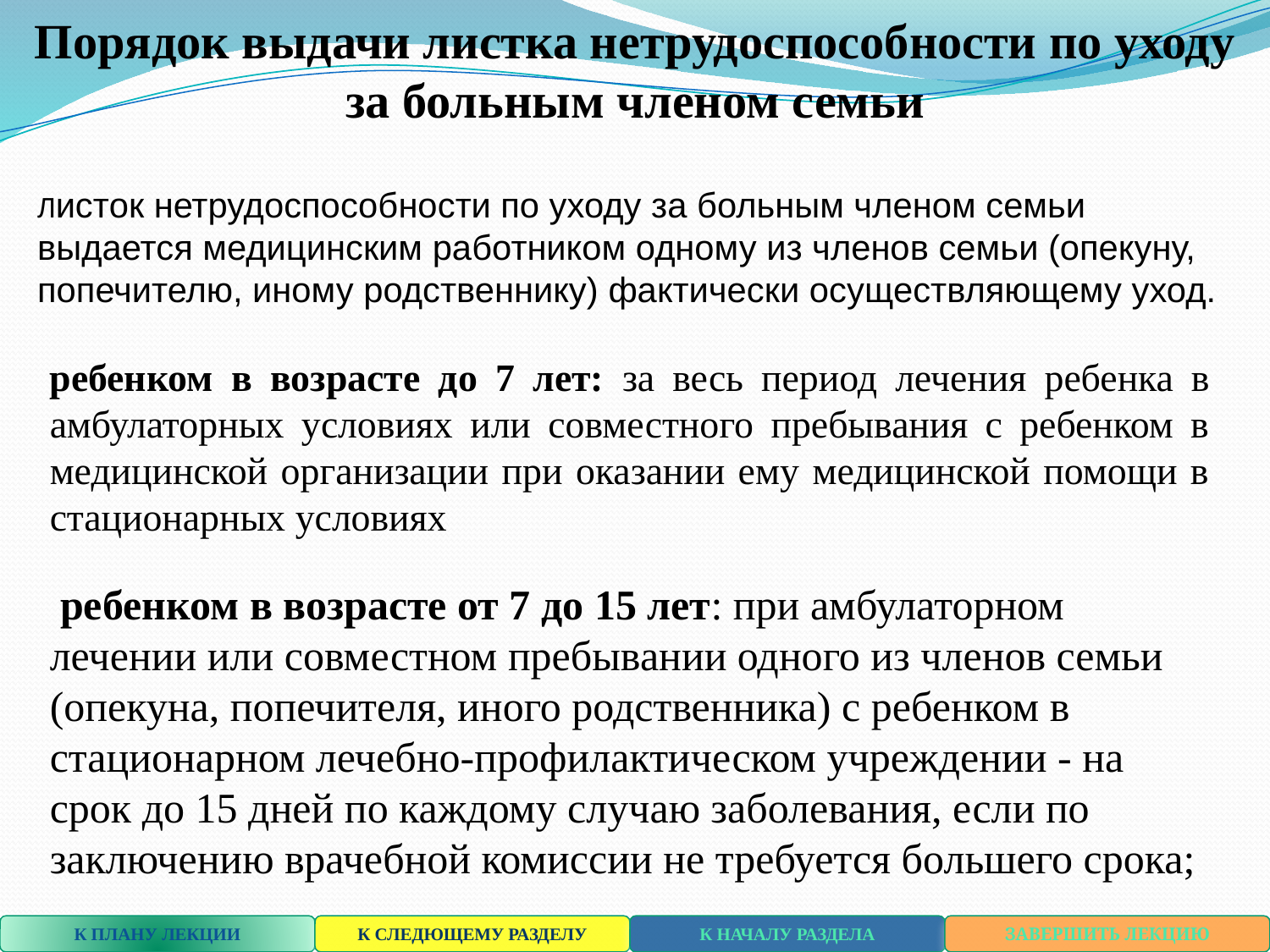

Порядок выдачи листка нетрудоспособности по уходу за больным членом семьи
Листок нетрудоспособности по уходу за больным членом семьи выдается медицинским работником одному из членов семьи (опекуну, попечителю, иному родственнику) фактически осуществляющему уход.
ребенком в возрасте до 7 лет: за весь период лечения ребенка в амбулаторных условиях или совместного пребывания с ребенком в медицинской организации при оказании ему медицинской помощи в стационарных условиях
 ребенком в возрасте от 7 до 15 лет: при амбулаторном лечении или совместном пребывании одного из членов семьи (опекуна, попечителя, иного родственника) с ребенком в стационарном лечебно-профилактическом учреждении - на срок до 15 дней по каждому случаю заболевания, если по заключению врачебной комиссии не требуется большего срока;
К ПЛАНУ ЛЕКЦИИ
К СЛЕДЮЩЕМУ РАЗДЕЛУ
К НАЧАЛУ РАЗДЕЛА
ЗАВЕРШИТЬ ЛЕКЦИЮ